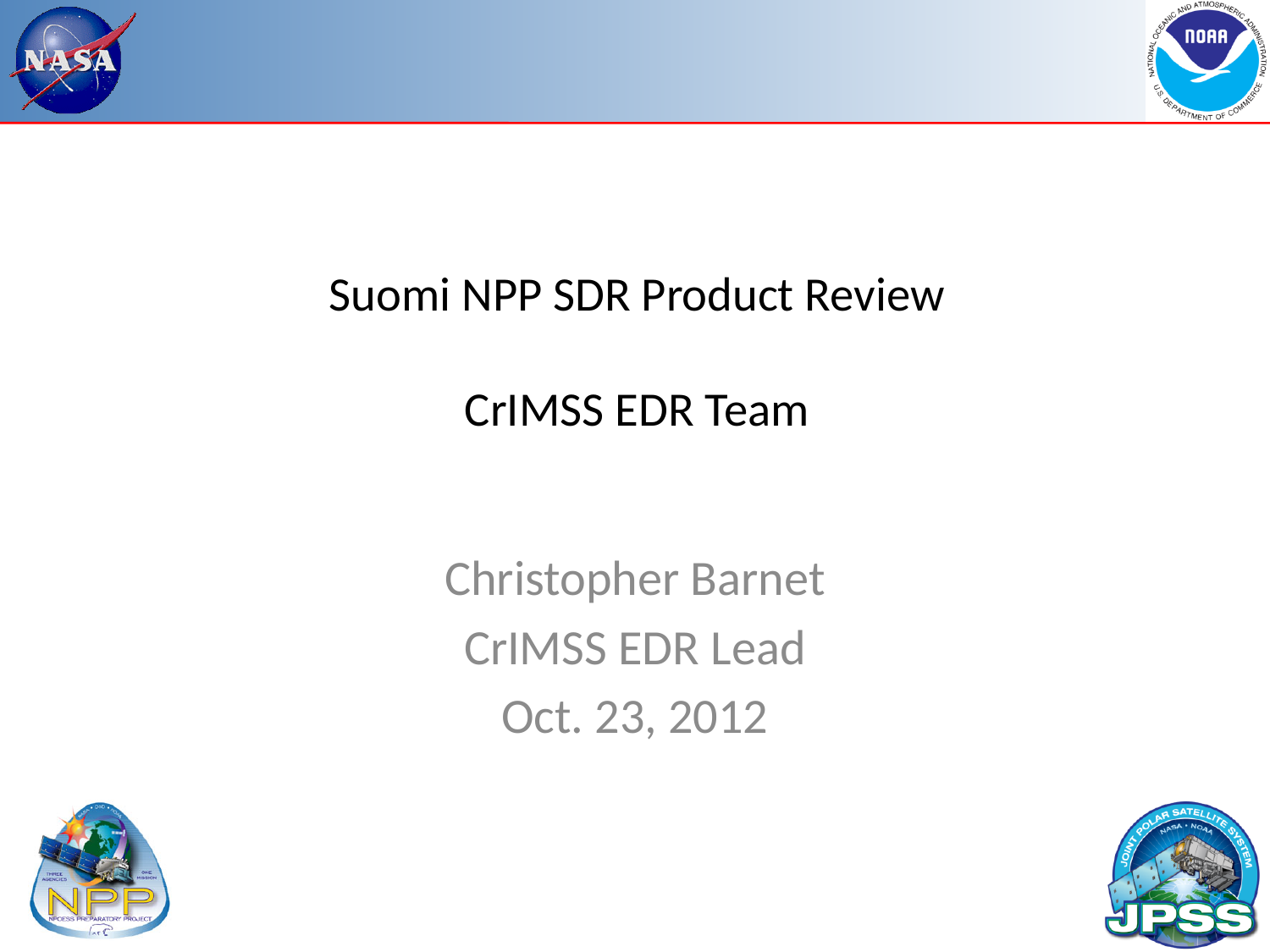

# Suomi NPP SDR Product Review CrIMSS EDR Team
Christopher Barnet
CrIMSS EDR Lead
Oct. 23, 2012